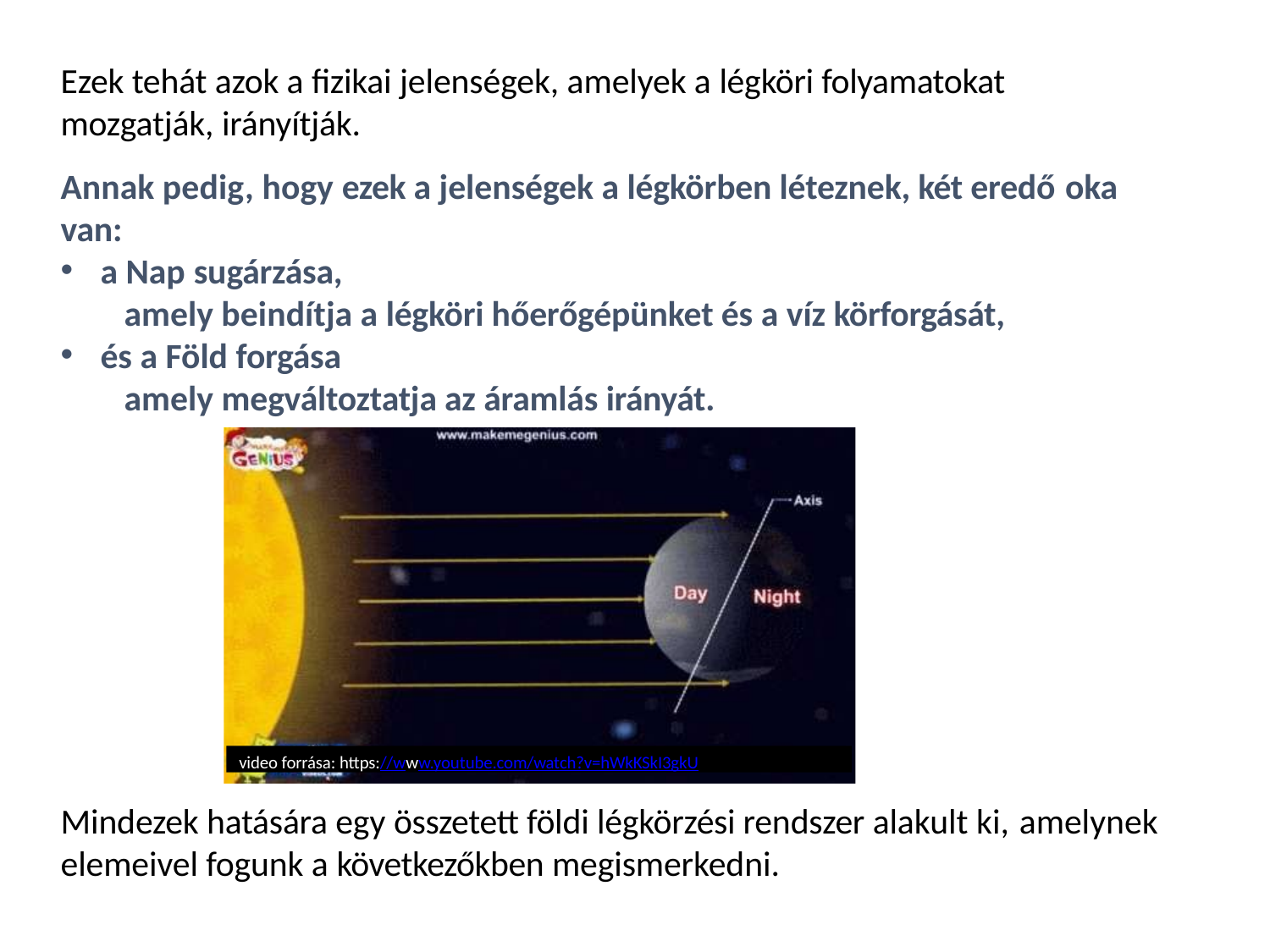

# Ezek tehát azok a fizikai jelenségek, amelyek a légköri folyamatokat  mozgatják, irányítják.
Annak pedig, hogy ezek a jelenségek a légkörben léteznek, két eredő oka
van:
a Nap sugárzása,
amely beindítja a légköri hőerőgépünket és a víz körforgását,
és a Föld forgása
amely megváltoztatja az áramlás irányát.

video forrása: https://www.youtube.com/watch?v=hWkKSkI3gkU
Mindezek hatására egy összetett földi légkörzési rendszer alakult ki, amelynek
elemeivel fogunk a következőkben megismerkedni.